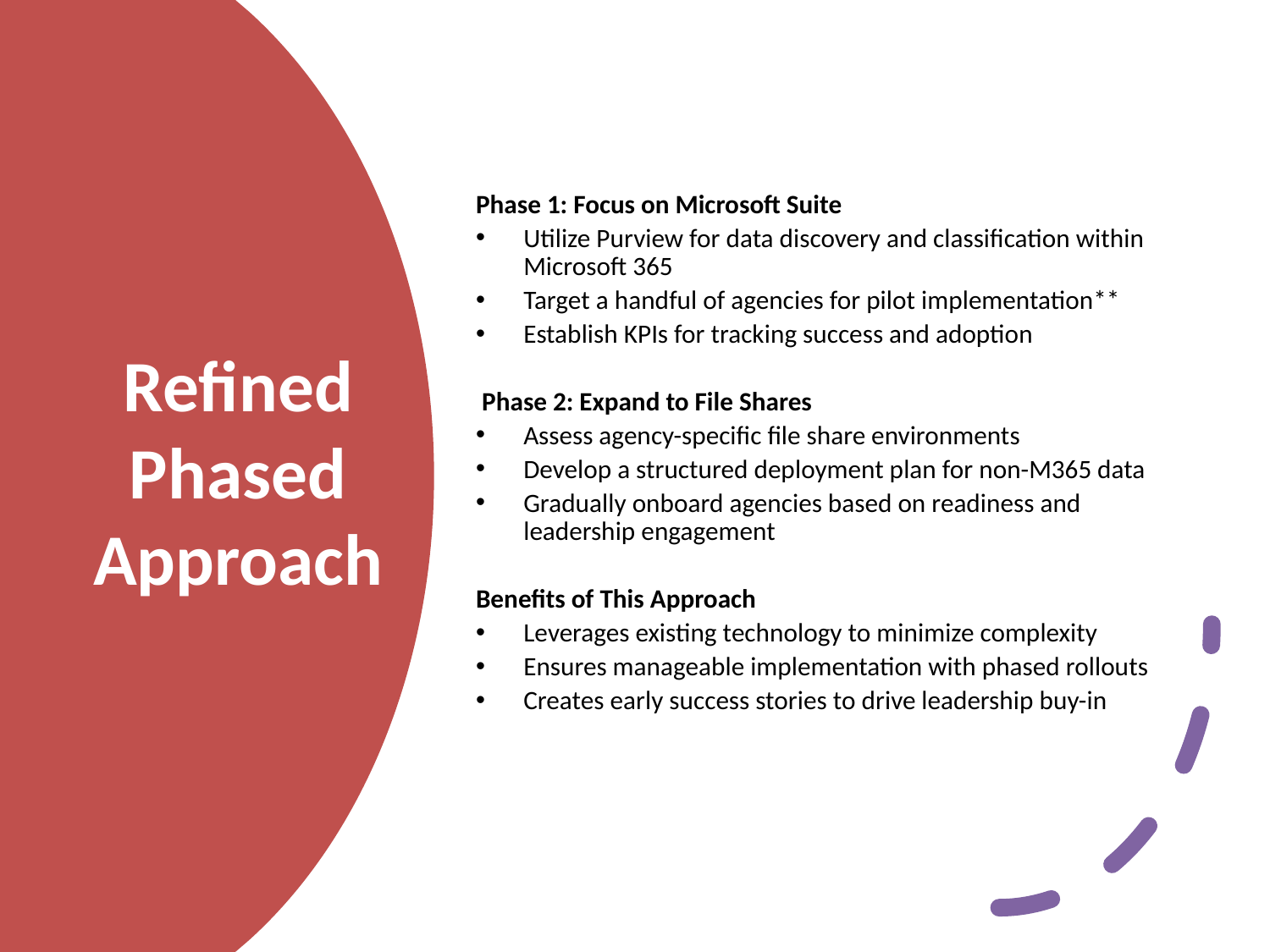

Phase 1: Focus on Microsoft Suite
Utilize Purview for data discovery and classification within Microsoft 365
Target a handful of agencies for pilot implementation**
Establish KPIs for tracking success and adoption

 Phase 2: Expand to File Shares
Assess agency-specific file share environments
Develop a structured deployment plan for non-M365 data
Gradually onboard agencies based on readiness and leadership engagement

Benefits of This Approach
Leverages existing technology to minimize complexity
Ensures manageable implementation with phased rollouts
Creates early success stories to drive leadership buy-in

# Refined Phased Approach

9